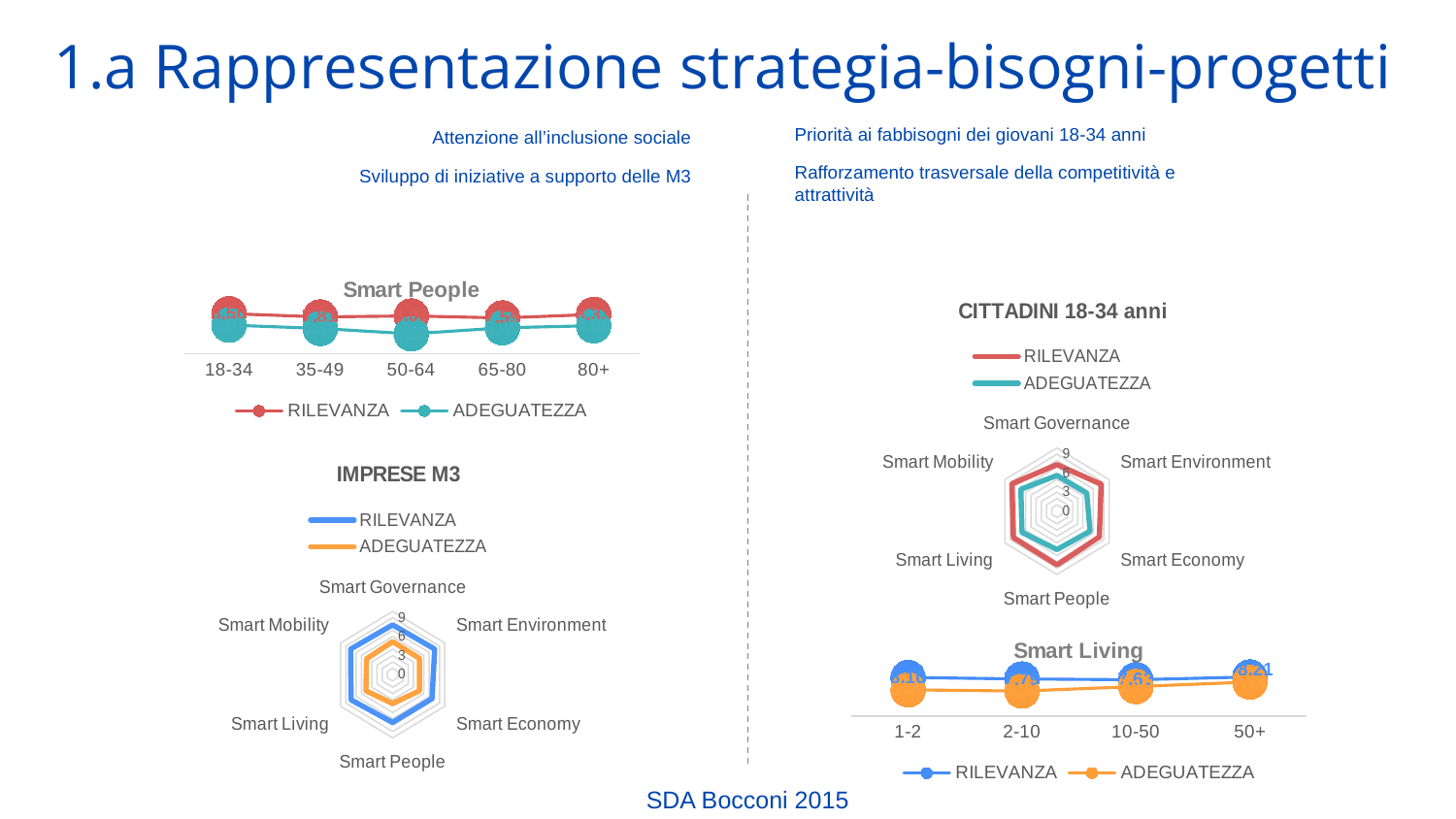

# 1.a Rappresentazione strategia-bisogni-progetti
Priorità ai fabbisogni dei giovani 18-34 anni

Rafforzamento trasversale della competitività e attrattività
Attenzione all’inclusione sociale

Sviluppo di iniziative a supporto delle M3

### Chart: Smart People

| Category | RILEVANZA | ADEGUATEZZA |
|---|---|---|
| 18-34 | 8.5 | 6.071428571428571 |
| 35-49 | 7.806122448979591 | 5.35714285714285 |
| 50-64 | 8.01242236024845 | 4.22360248447205 |
| 65-80 | 7.593984962406004 | 5.488721804511278 |
| 80+ | 8.333333333333332 | 5.952380952380947 |

### Chart: CITTADINI 18-34 anni

| Category | RILEVANZA | ADEGUATEZZA |
|---|---|---|
| Smart Governance | 7.35714285714285 | 5.64285714285714 |
| Smart Environment | 8.5 | 5.714285714285708 |
| Smart Economy | 8.142857142857139 | 6.35714285714285 |
| Smart People | 8.5 | 6.071428571428571 |
| Smart Living | 8.35714285714286 | 6.714285714285708 |
| Smart Mobility | 8.642857142857132 | 6.928571428571429 |

### Chart: IMPRESE M3

| Category | RILEVANZA | ADEGUATEZZA |
|---|---|---|
| Smart Governance | 7.857142857142854 | 5.214285714285714 |
| Smart Environment | 8.071428571428571 | 5.142857142857141 |
| Smart Economy | 7.571428571428571 | 5.142857142857141 |
| Smart People | 7.571428571428571 | 4.571428571428571 |
| Smart Living | 8.0 | 5.142857142857141 |
| Smart Mobility | 8.071428571428571 | 5.0 |

### Chart: Smart Living

| Category | RILEVANZA | ADEGUATEZZA |
|---|---|---|
| 1-2 | 8.1 | 5.49 |
| 2-10 | 7.79 | 5.24 |
| 10-50 | 7.619999999999996 | 6.189999999999999 |
| 50+ | 8.21 | 7.14 |
SDA Bocconi 2015